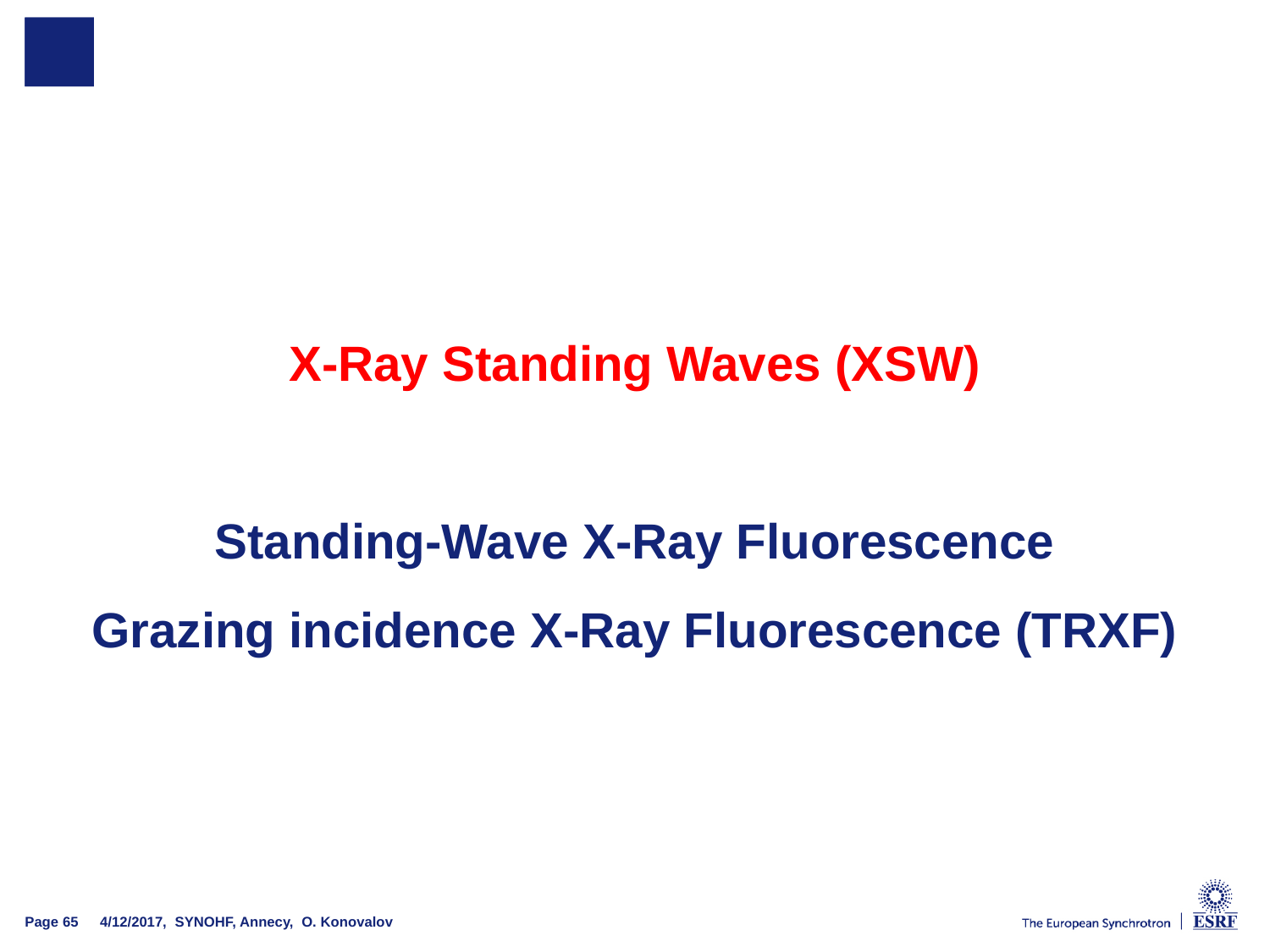

#
X-Ray Standing Waves (XSW)

Standing-Wave X-Ray Fluorescence
Grazing incidence X-Ray Fluorescence (TRXF)
4/12/2017,  SYNOHF, Annecy,  O. Konovalov
Page 65